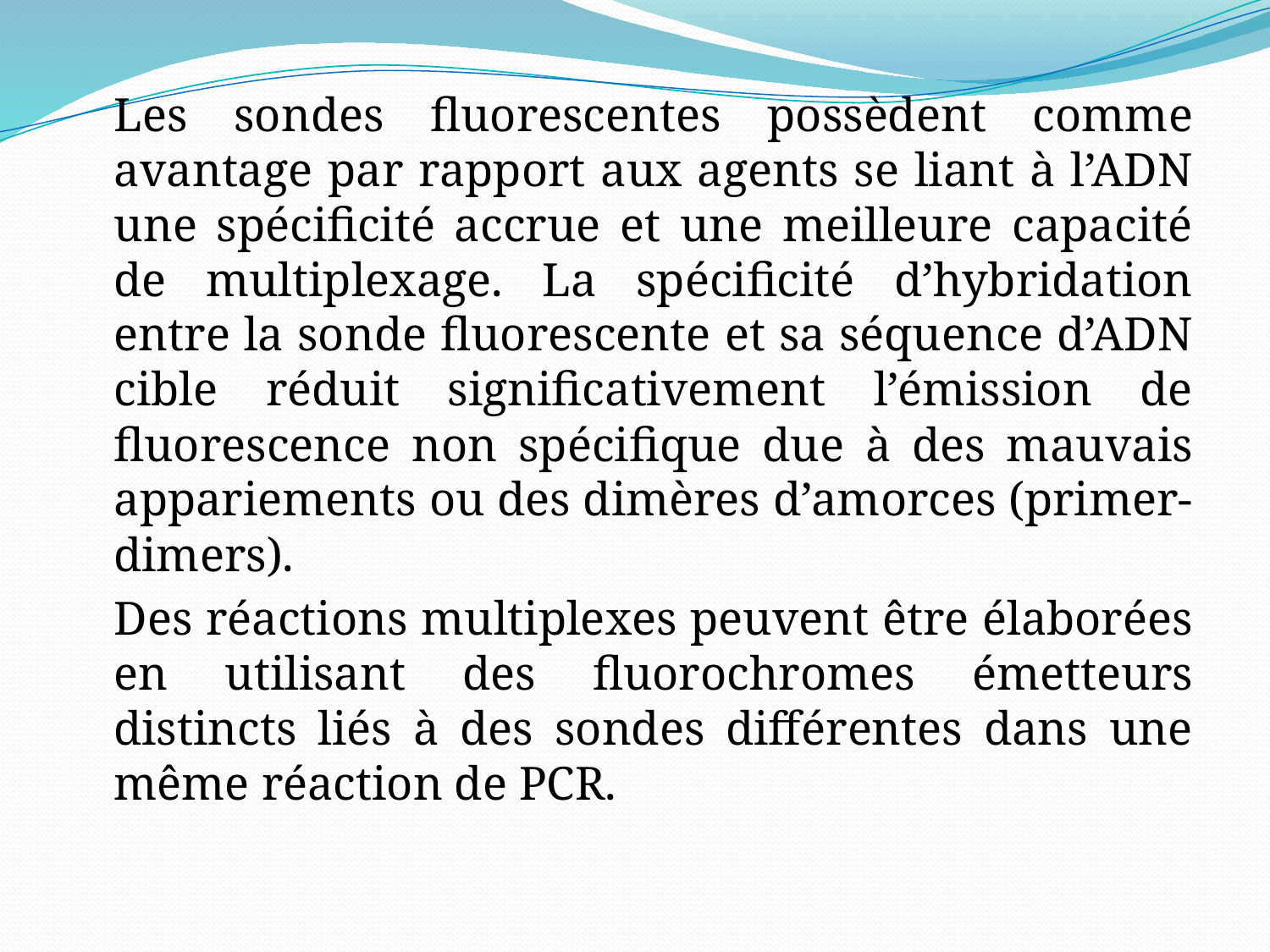

Les sondes fluorescentes possèdent comme avantage par rapport aux agents se liant à l’ADN une spécificité accrue et une meilleure capacité de multiplexage. La spécificité d’hybridation entre la sonde fluorescente et sa séquence d’ADN cible réduit significativement l’émission de fluorescence non spécifique due à des mauvais appariements ou des dimères d’amorces (primer-dimers).
Des réactions multiplexes peuvent être élaborées en utilisant des fluorochromes émetteurs distincts liés à des sondes différentes dans une même réaction de PCR.